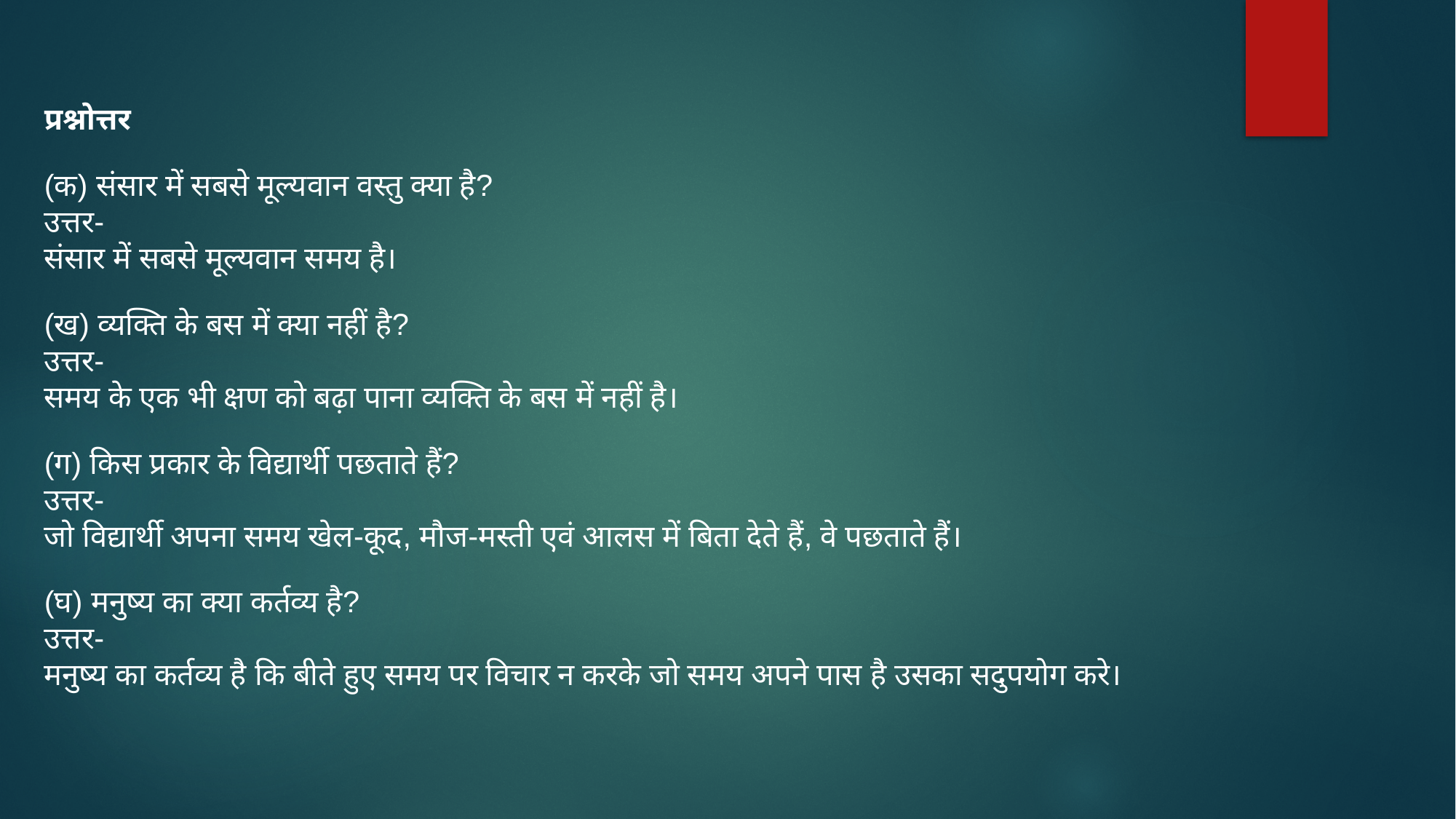

प्रश्नोत्तर
(क) संसार में सबसे मूल्यवान वस्तु क्या है?
उत्तर-
संसार में सबसे मूल्यवान समय है।
(ख) व्यक्ति के बस में क्या नहीं है?
उत्तर-
समय के एक भी क्षण को बढ़ा पाना व्यक्ति के बस में नहीं है।
(ग) किस प्रकार के विद्यार्थी पछताते हैं?
उत्तर-
जो विद्यार्थी अपना समय खेल-कूद, मौज-मस्ती एवं आलस में बिता देते हैं, वे पछताते हैं।
(घ) मनुष्य का क्या कर्तव्य है?
उत्तर-
मनुष्य का कर्तव्य है कि बीते हुए समय पर विचार न करके जो समय अपने पास है उसका सदुपयोग करे।